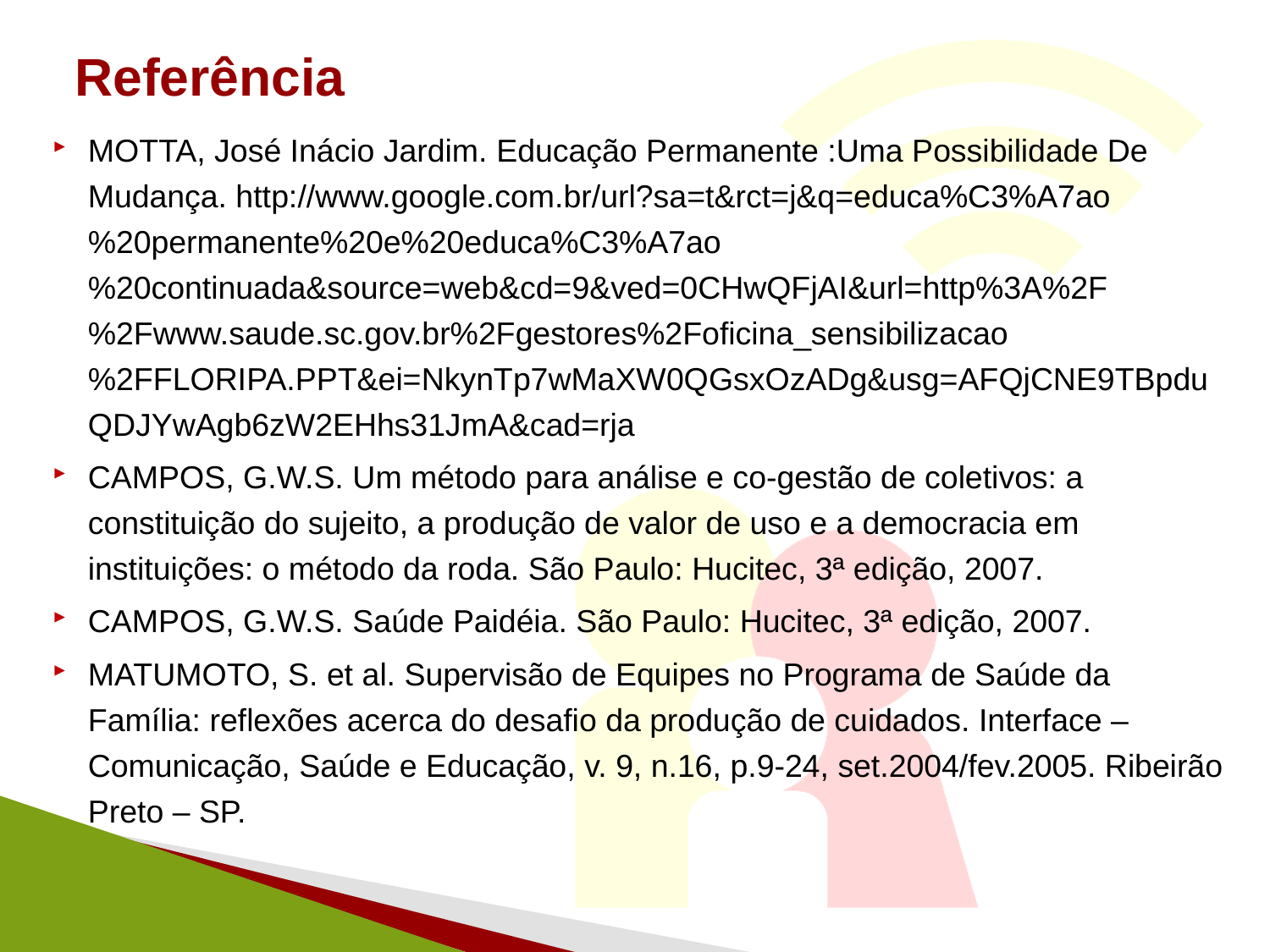

# Referência
MOTTA, José Inácio Jardim. Educação Permanente :Uma Possibilidade De Mudança. http://www.google.com.br/url?sa=t&rct=j&q=educa%C3%A7ao%20permanente%20e%20educa%C3%A7ao%20continuada&source=web&cd=9&ved=0CHwQFjAI&url=http%3A%2F%2Fwww.saude.sc.gov.br%2Fgestores%2Foficina_sensibilizacao%2FFLORIPA.PPT&ei=NkynTp7wMaXW0QGsxOzADg&usg=AFQjCNE9TBpduQDJYwAgb6zW2EHhs31JmA&cad=rja
CAMPOS, G.W.S. Um método para análise e co-gestão de coletivos: a constituição do sujeito, a produção de valor de uso e a democracia em instituições: o método da roda. São Paulo: Hucitec, 3ª edição, 2007.
CAMPOS, G.W.S. Saúde Paidéia. São Paulo: Hucitec, 3ª edição, 2007.
MATUMOTO, S. et al. Supervisão de Equipes no Programa de Saúde da Família: reflexões acerca do desafio da produção de cuidados. Interface – Comunicação, Saúde e Educação, v. 9, n.16, p.9-24, set.2004/fev.2005. Ribeirão Preto – SP.